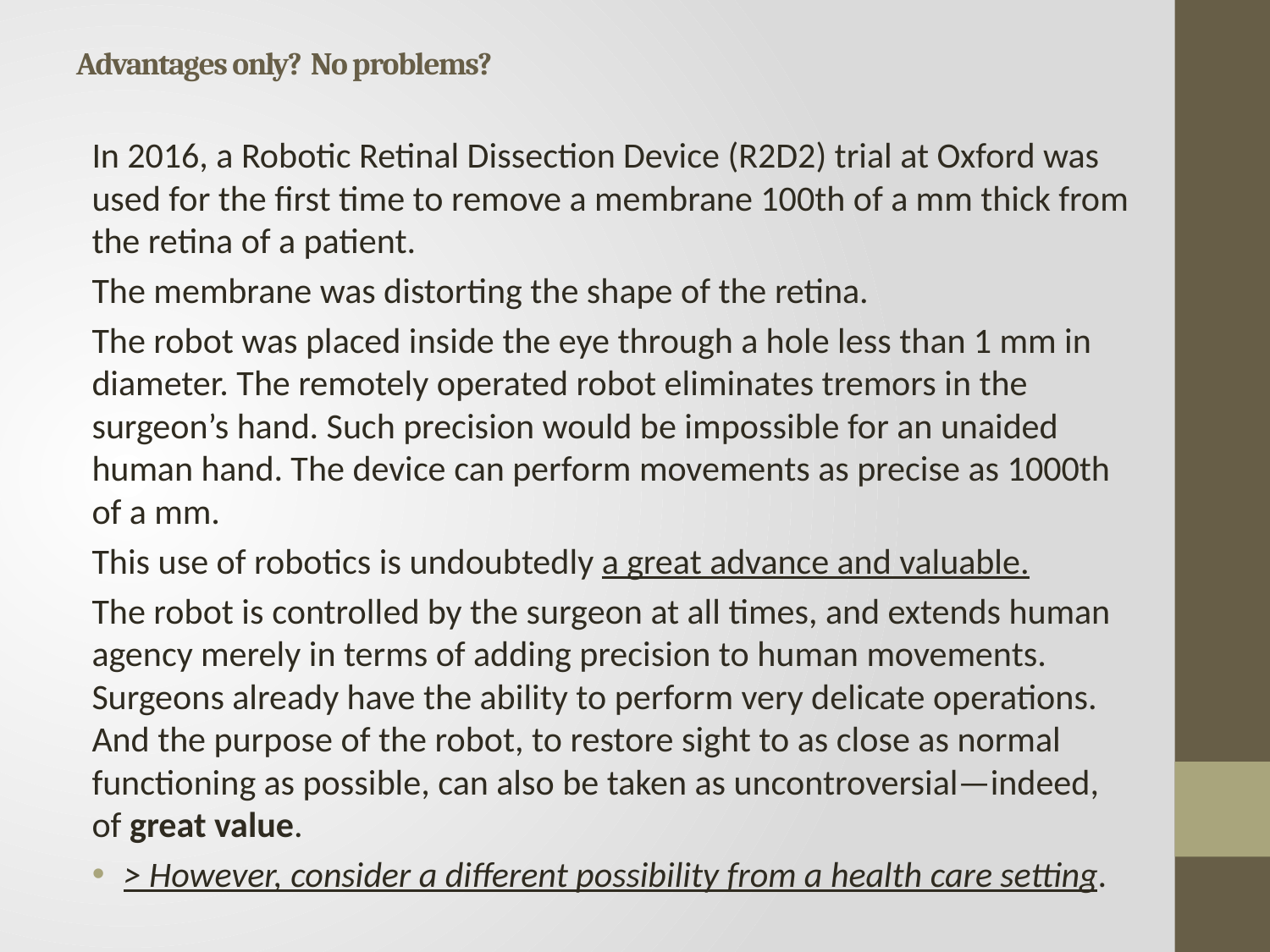

# Advantages only?  No problems?
In 2016, a Robotic Retinal Dissection Device (R2D2) trial at Oxford was used for the first time to remove a membrane 100th of a mm thick from the retina of a patient.
The membrane was distorting the shape of the retina.
The robot was placed inside the eye through a hole less than 1 mm in diameter. The remotely operated robot eliminates tremors in the surgeon’s hand. Such precision would be impossible for an unaided human hand. The device can perform movements as precise as 1000th of a mm.
This use of robotics is undoubtedly a great advance and valuable.
The robot is controlled by the surgeon at all times, and extends human agency merely in terms of adding precision to human movements. Surgeons already have the ability to perform very delicate operations. And the purpose of the robot, to restore sight to as close as normal functioning as possible, can also be taken as uncontroversial—indeed, of great value.
> However, consider a different possibility from a health care setting.